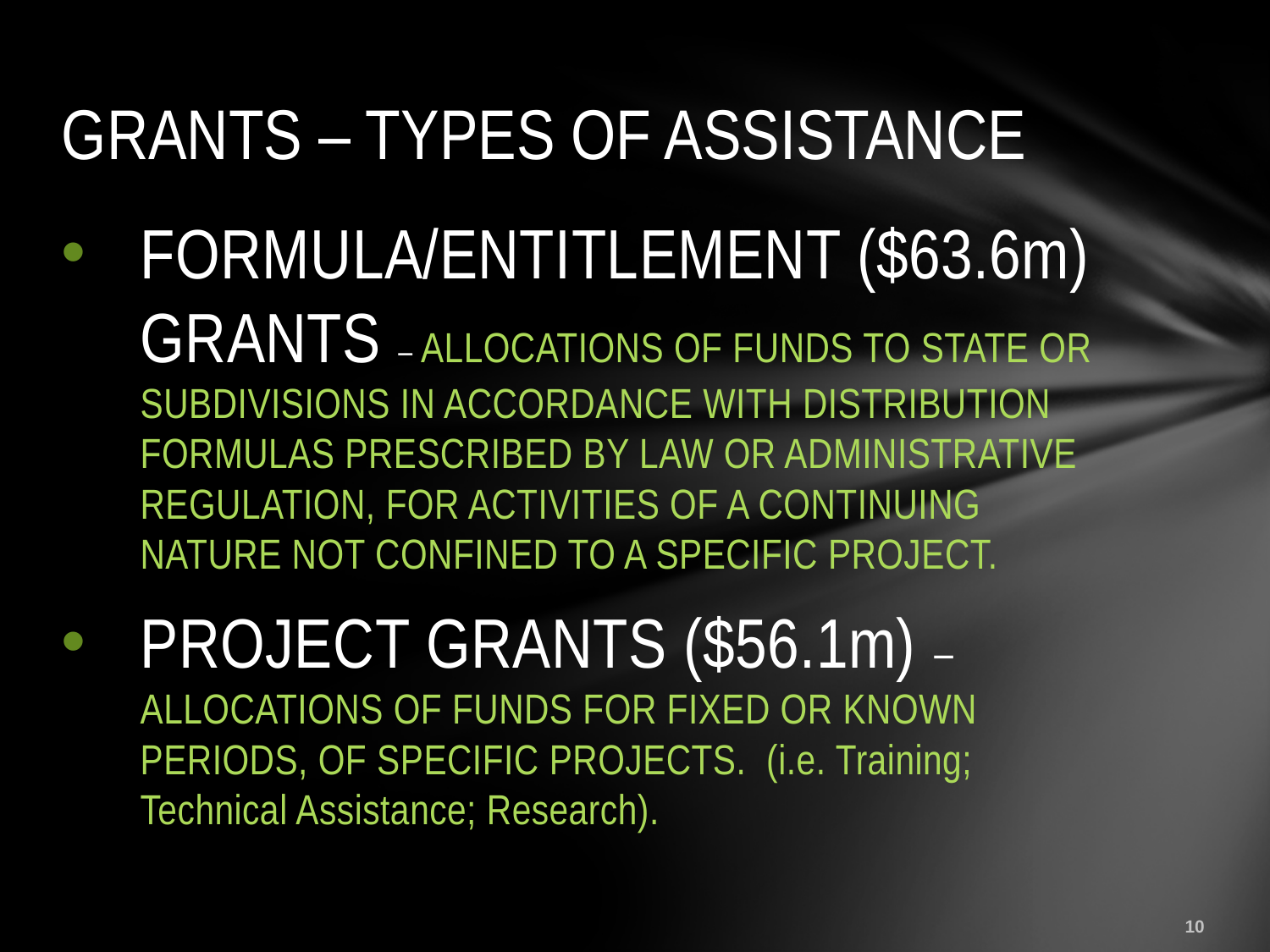

# GRANTS – TYPES OF ASSISTANCE
FORMULA/ENTITLEMENT ($63.6m) GRANTS – ALLOCATIONS OF FUNDS TO STATE OR SUBDIVISIONS IN ACCORDANCE WITH DISTRIBUTION FORMULAS PRESCRIBED BY LAW OR ADMINISTRATIVE REGULATION, FOR ACTIVITIES OF A CONTINUING NATURE NOT CONFINED TO A SPECIFIC PROJECT.
PROJECT GRANTS ($56.1m) – ALLOCATIONS OF FUNDS FOR FIXED OR KNOWN PERIODS, OF SPECIFIC PROJECTS.  (i.e. Training; Technical Assistance; Research).
10